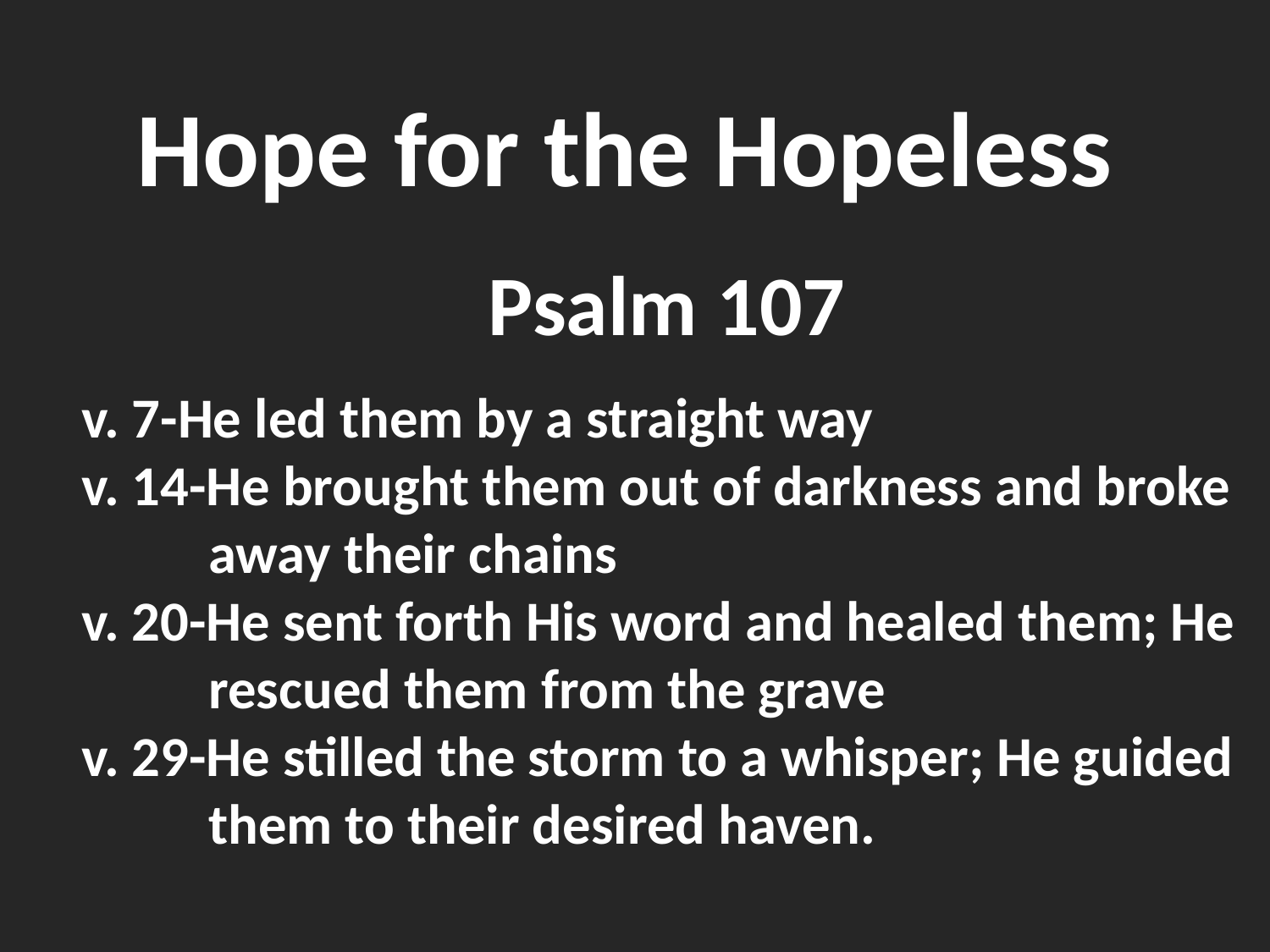

# Hope for the Hopeless
Psalm 107

v. 7-He led them by a straight way
v. 14-He brought them out of darkness and broke
          away their chains
v. 20-He sent forth His word and healed them; He
          rescued them from the grave
v. 29-He stilled the storm to a whisper; He guided
          them to their desired haven.